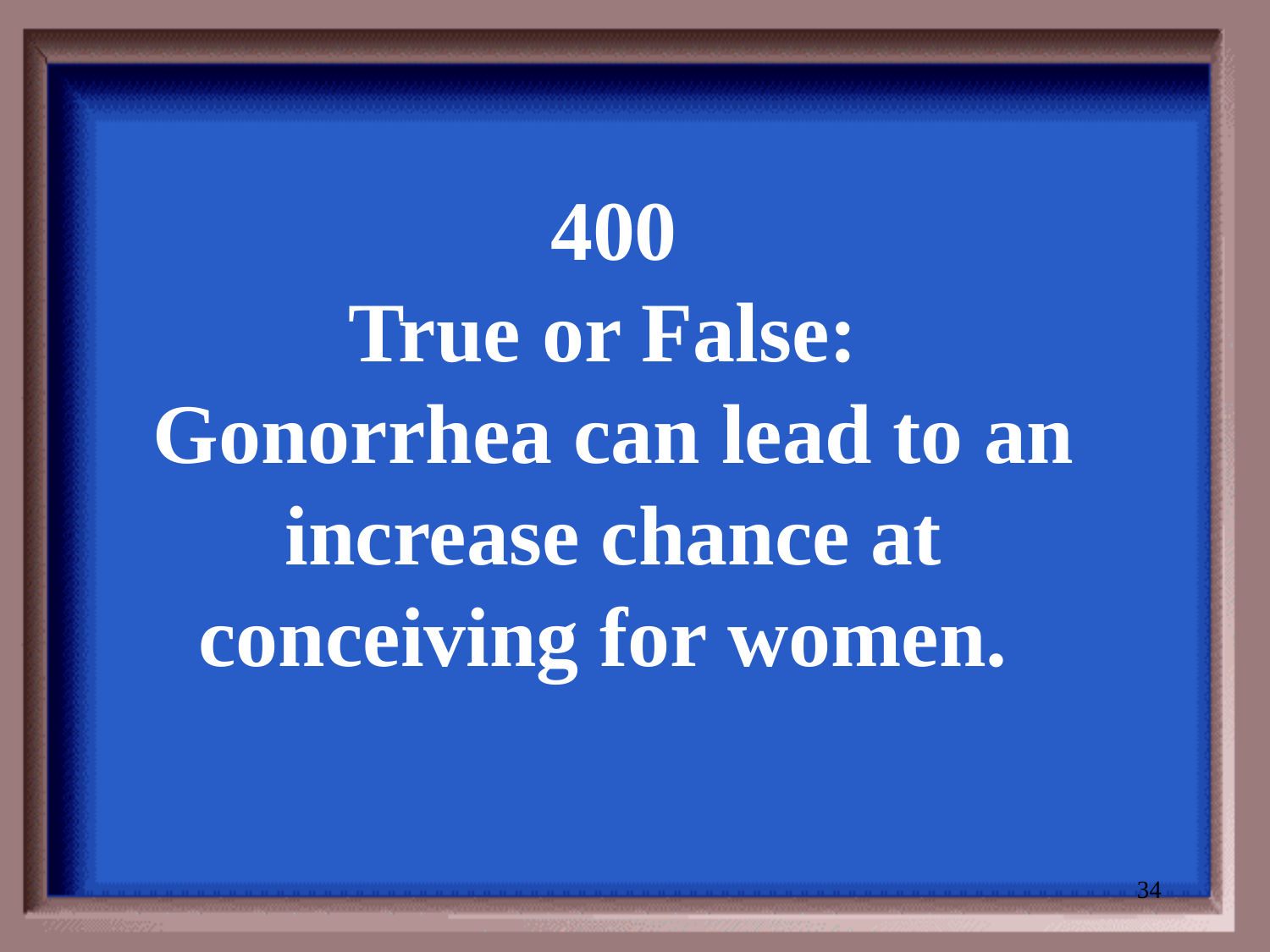

400
True or False:
Gonorrhea can lead to an increase chance at conceiving for women.
34